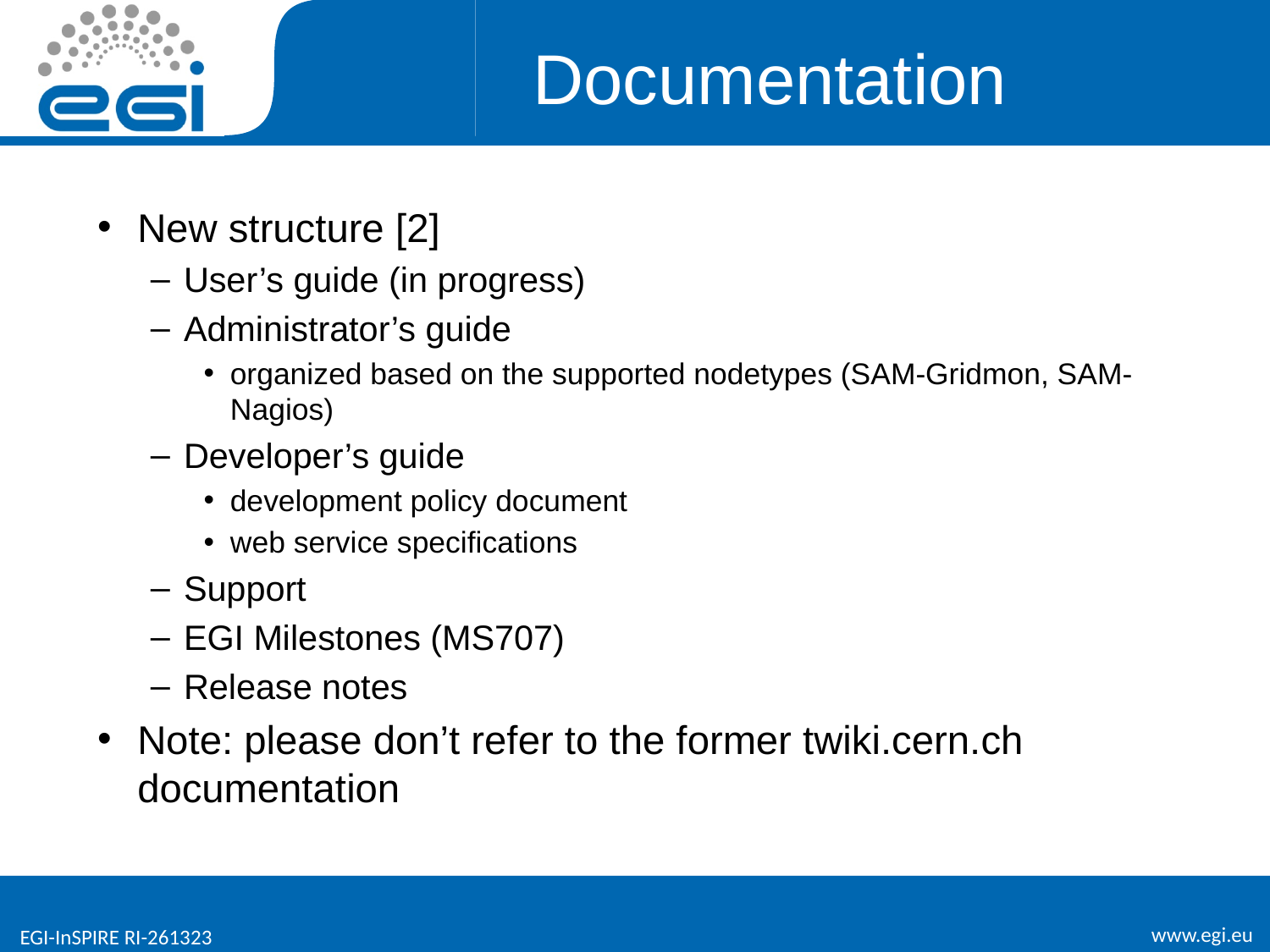

# Documentation
New structure [2]
User’s guide (in progress)
Administrator’s guide
organized based on the supported nodetypes (SAM-Gridmon, SAM-Nagios)
Developer’s guide
development policy document
web service specifications
Support
EGI Milestones (MS707)
Release notes
Note: please don’t refer to the former twiki.cern.ch documentation